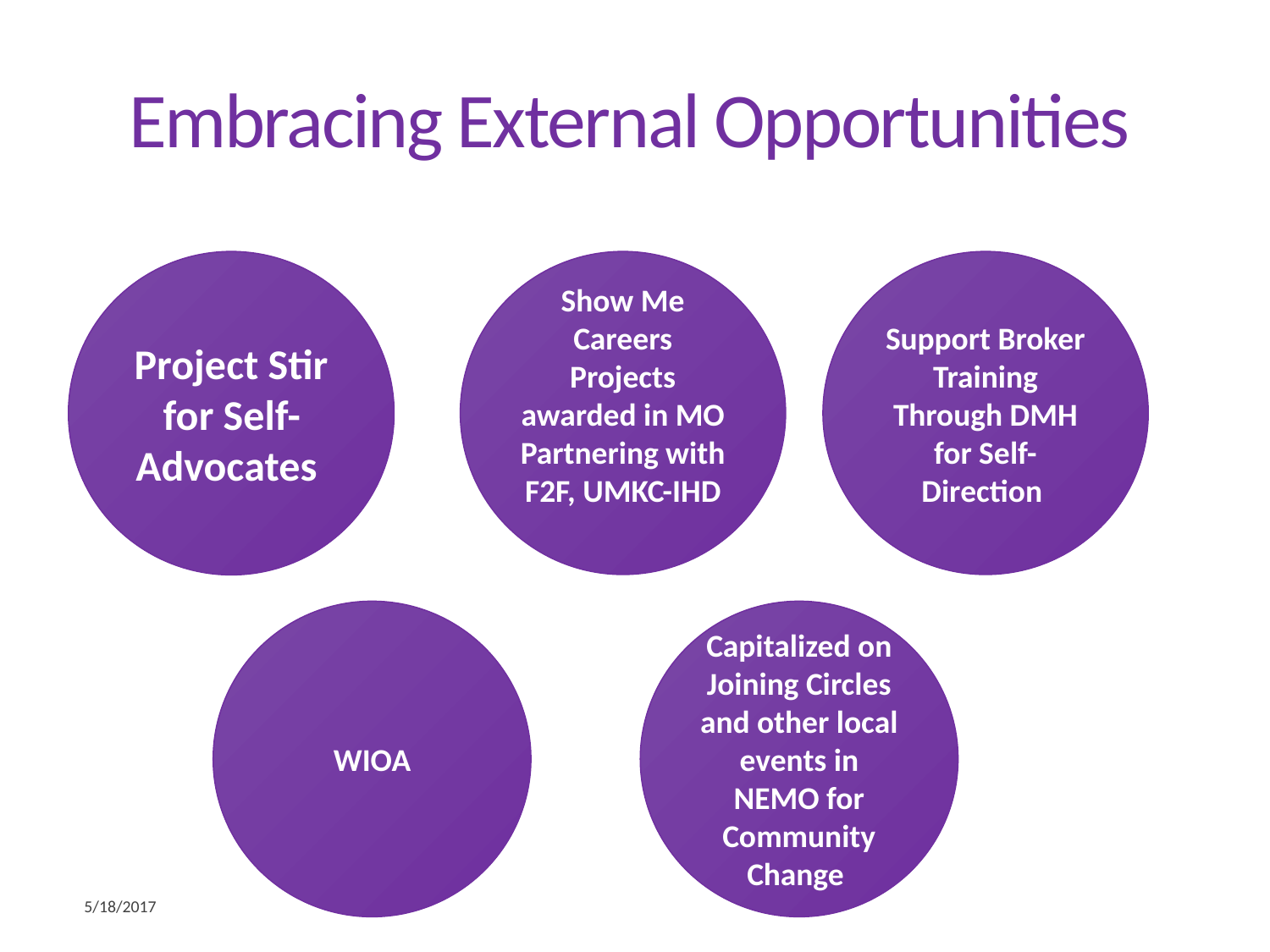

# Embracing External Opportunities
Project Stir for Self-Advocates
Show Me Careers Projects awarded in MO
Partnering with F2F, UMKC-IHD

Support Broker Training Through DMH for Self-Direction
WIOA
Capitalized on Joining Circles and other local events in NEMO for Community Change
5/18/2017